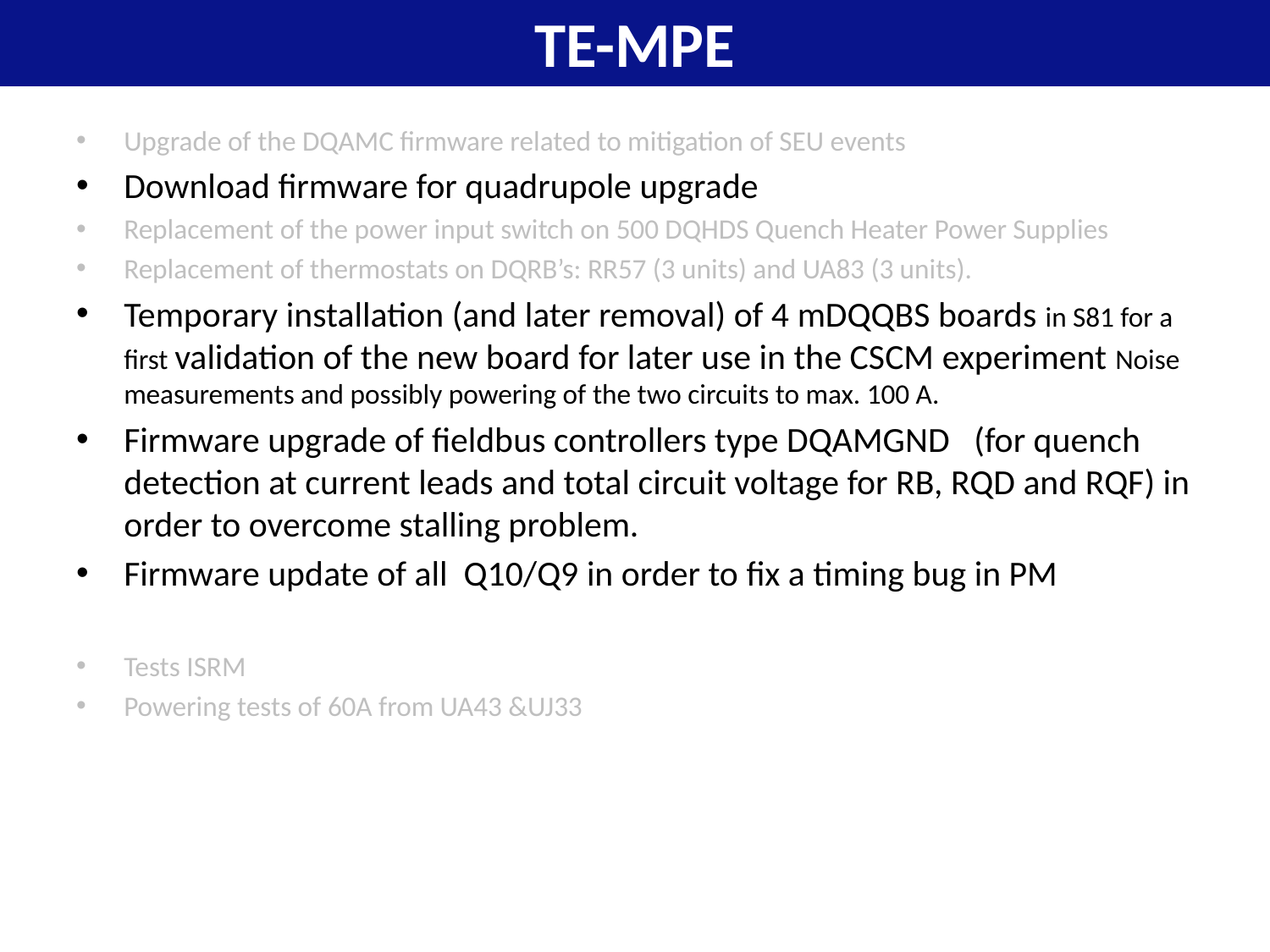

# TE-MPE
Upgrade of the DQAMC firmware related to mitigation of SEU events
Download firmware for quadrupole upgrade
Replacement of the power input switch on 500 DQHDS Quench Heater Power Supplies
Replacement of thermostats on DQRB’s: RR57 (3 units) and UA83 (3 units).
Temporary installation (and later removal) of 4 mDQQBS boards in S81 for a first validation of the new board for later use in the CSCM experiment Noise measurements and possibly powering of the two circuits to max. 100 A.
Firmware upgrade of fieldbus controllers type DQAMGND   (for quench detection at current leads and total circuit voltage for RB, RQD and RQF) in order to overcome stalling problem.
Firmware update of all  Q10/Q9 in order to fix a timing bug in PM

Tests ISRM
Powering tests of 60A from UA43 &UJ33